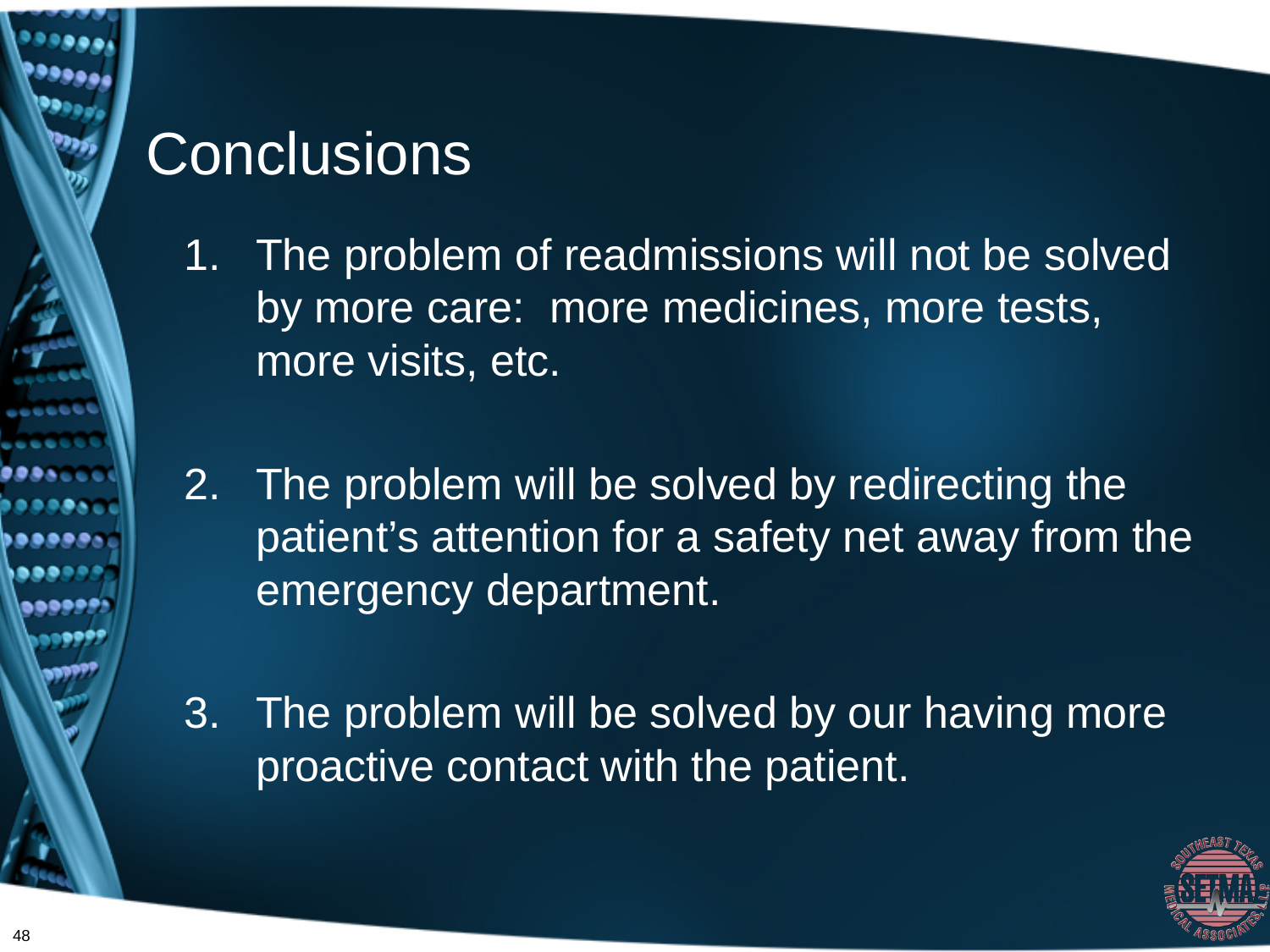

# Conclusions
The problem of readmissions will not be solved by more care:  more medicines, more tests, more visits, etc.

The problem will be solved by redirecting the patient’s attention for a safety net away from the emergency department.

The problem will be solved by our having more proactive contact with the patient.
48